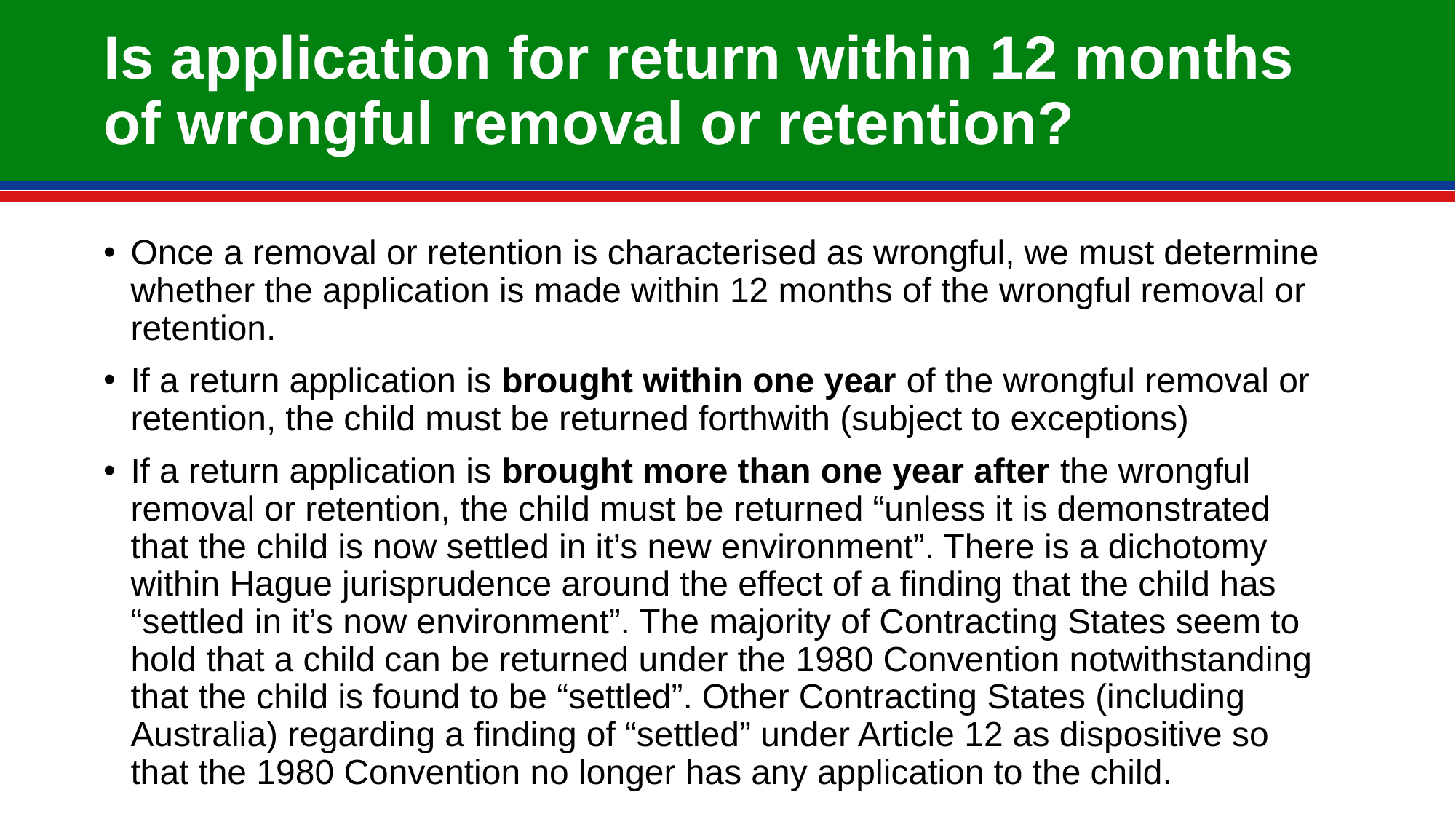

# Is application for return within 12 months of wrongful removal or retention?

Once a removal or retention is characterised as wrongful, we must determine whether the application is made within 12 months of the wrongful removal or retention.
If a return application is brought within one year of the wrongful removal or retention, the child must be returned forthwith (subject to exceptions)
If a return application is brought more than one year after the wrongful removal or retention, the child must be returned “unless it is demonstrated that the child is now settled in it’s new environment”. There is a dichotomy within Hague jurisprudence around the effect of a finding that the child has “settled in it’s now environment”. The majority of Contracting States seem to hold that a child can be returned under the 1980 Convention notwithstanding that the child is found to be “settled”. Other Contracting States (including Australia) regarding a finding of “settled” under Article 12 as dispositive so that the 1980 Convention no longer has any application to the child.